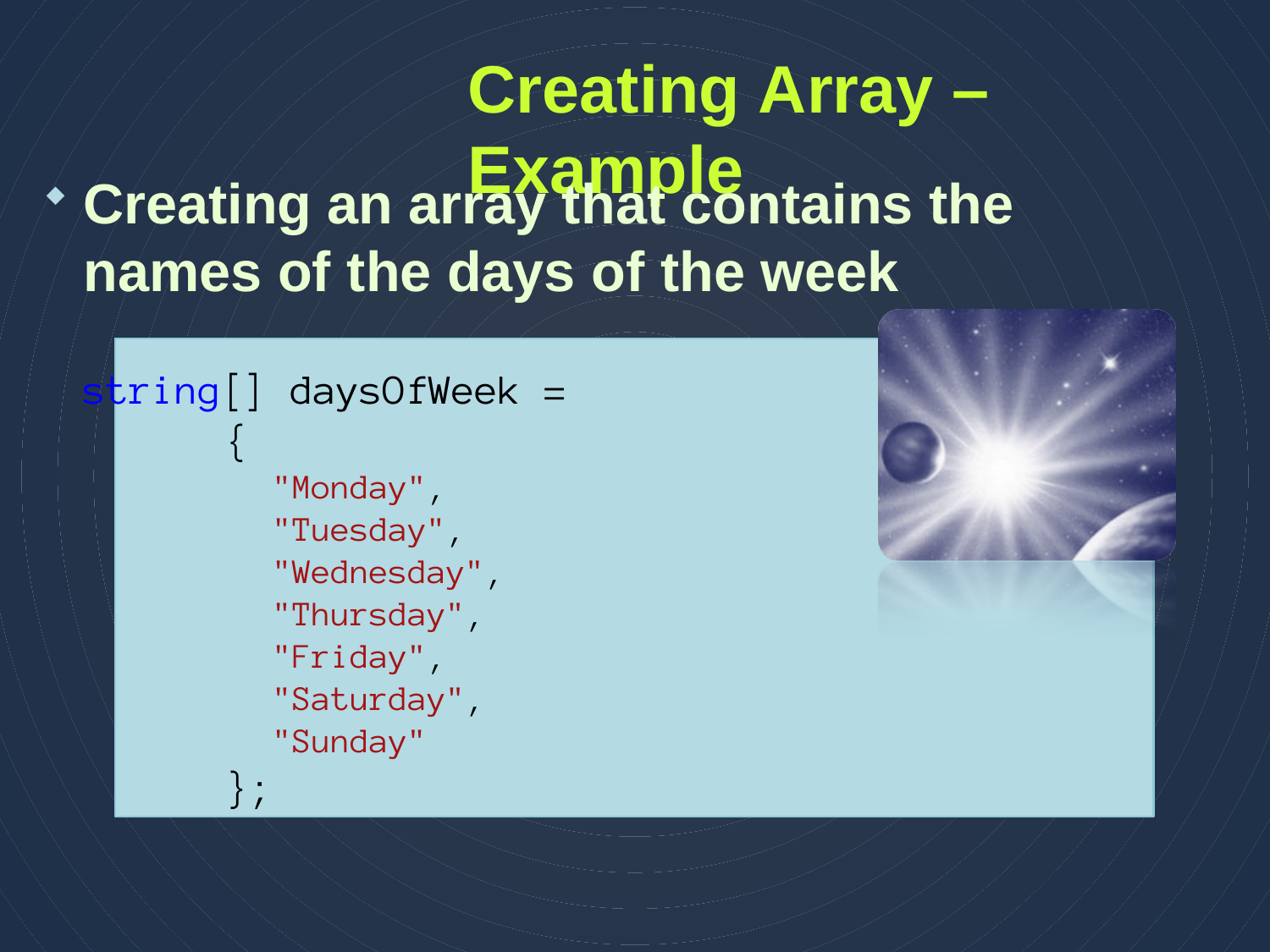

# Creating Array – Example
Creating an array that contains the names of the days of the week

	string[] daysOfWeek =
        {
            "Monday",
            "Tuesday",
            "Wednesday",
            "Thursday",
            "Friday",
            "Saturday",
            "Sunday"
        };

8